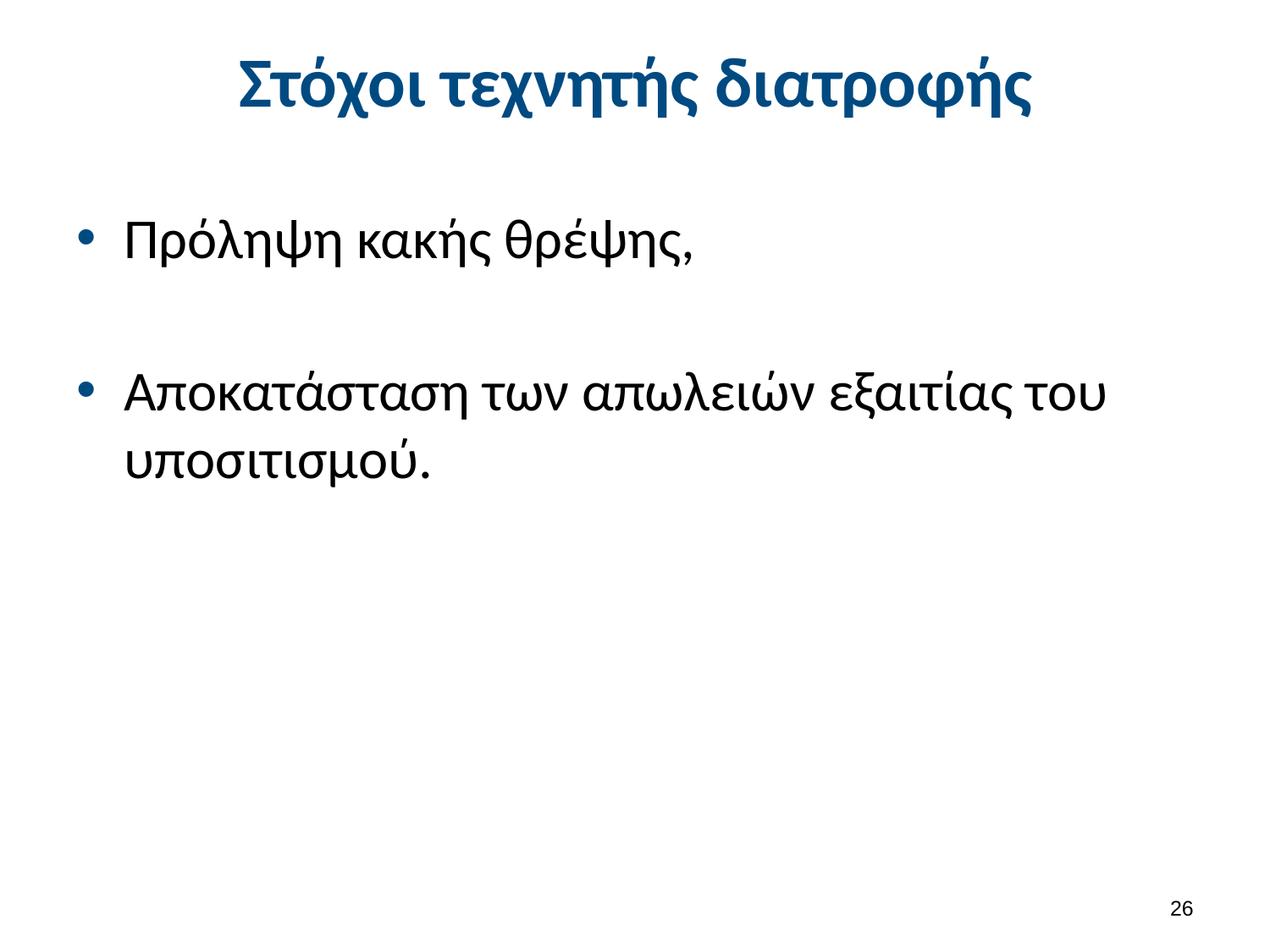

# Στόχοι τεχνητής διατροφής
Πρόληψη κακής θρέψης,
Αποκατάσταση των απωλειών εξαιτίας του υποσιτισμού.
26